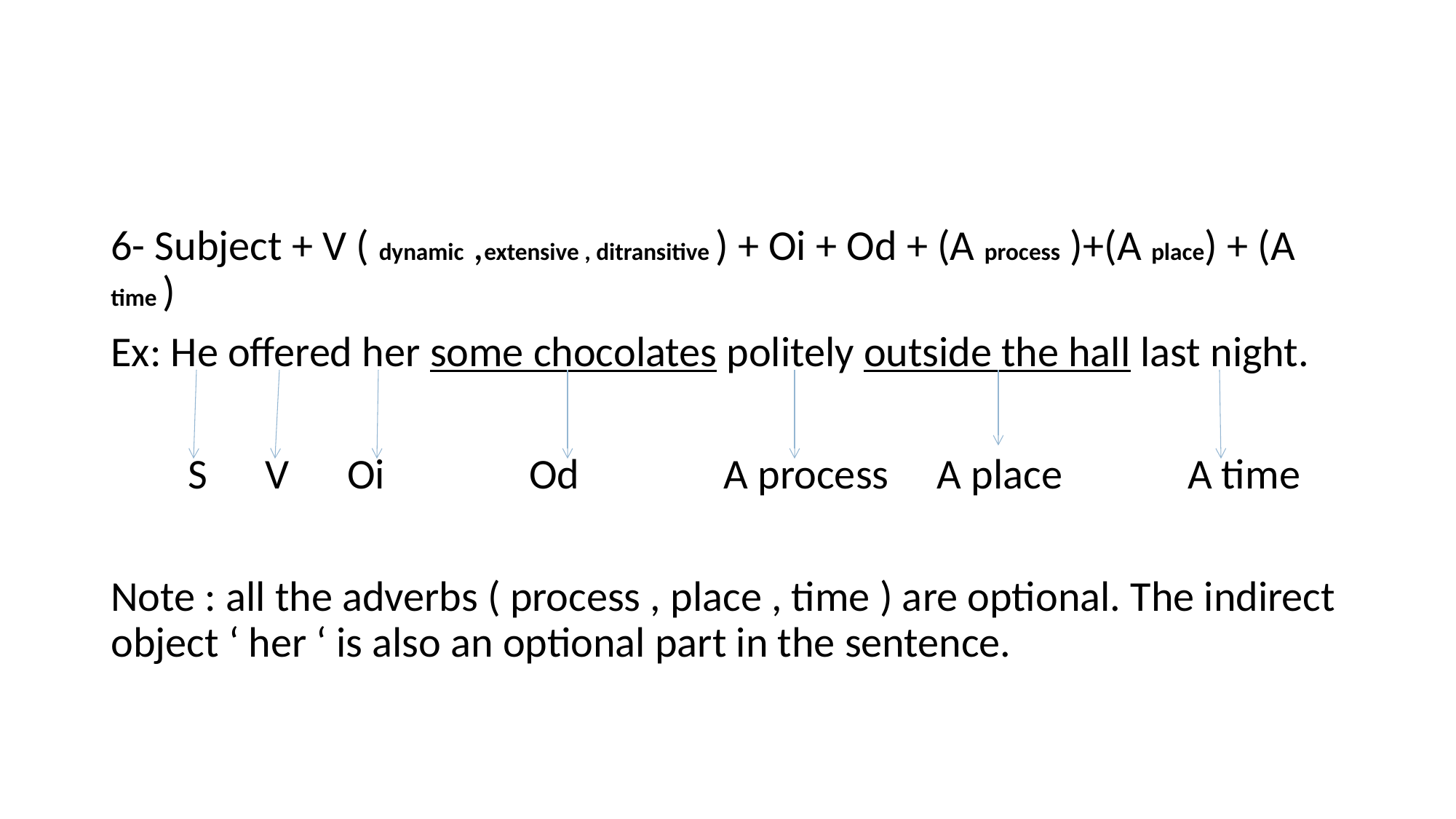

#
6- Subject + V ( dynamic ,extensive , ditransitive ) + Oi + Od + (A process )+(A place) + (A time )
Ex: He offered her some chocolates politely outside the hall last night.

        S      V      Oi               Od               A process     A place             A time

Note : all the adverbs ( process , place , time ) are optional. The indirect object ‘ her ‘ is also an optional part in the sentence.